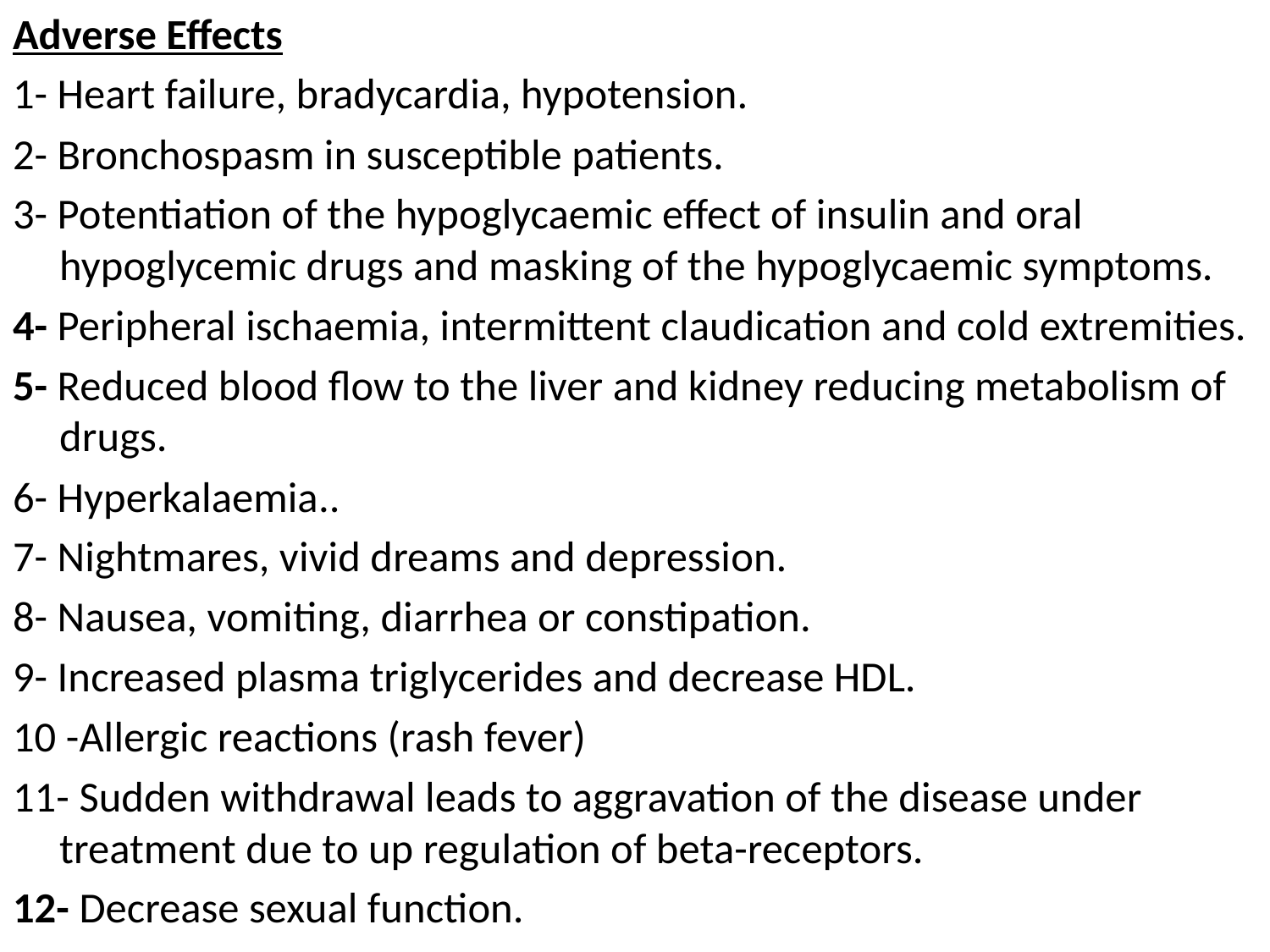

Adverse Effects
1- Heart failure, bradycardia, hypotension.
2- Bronchospasm in susceptible patients.
3- Potentiation of the hypoglycaemic effect of insulin and oral hypoglycemic drugs and masking of the hypoglycaemic symptoms.
4- Peripheral ischaemia, intermittent claudication and cold extremities.
5- Reduced blood flow to the liver and kidney reducing metabolism of drugs.
6- Hyperkalaemia..
7- Nightmares, vivid dreams and depression.
8- Nausea, vomiting, diarrhea or constipation.
9- Increased plasma triglycerides and decrease HDL.
10 -Allergic reactions (rash fever)
11- Sudden withdrawal leads to aggravation of the disease under treatment due to up regulation of beta-receptors.
12- Decrease sexual function.